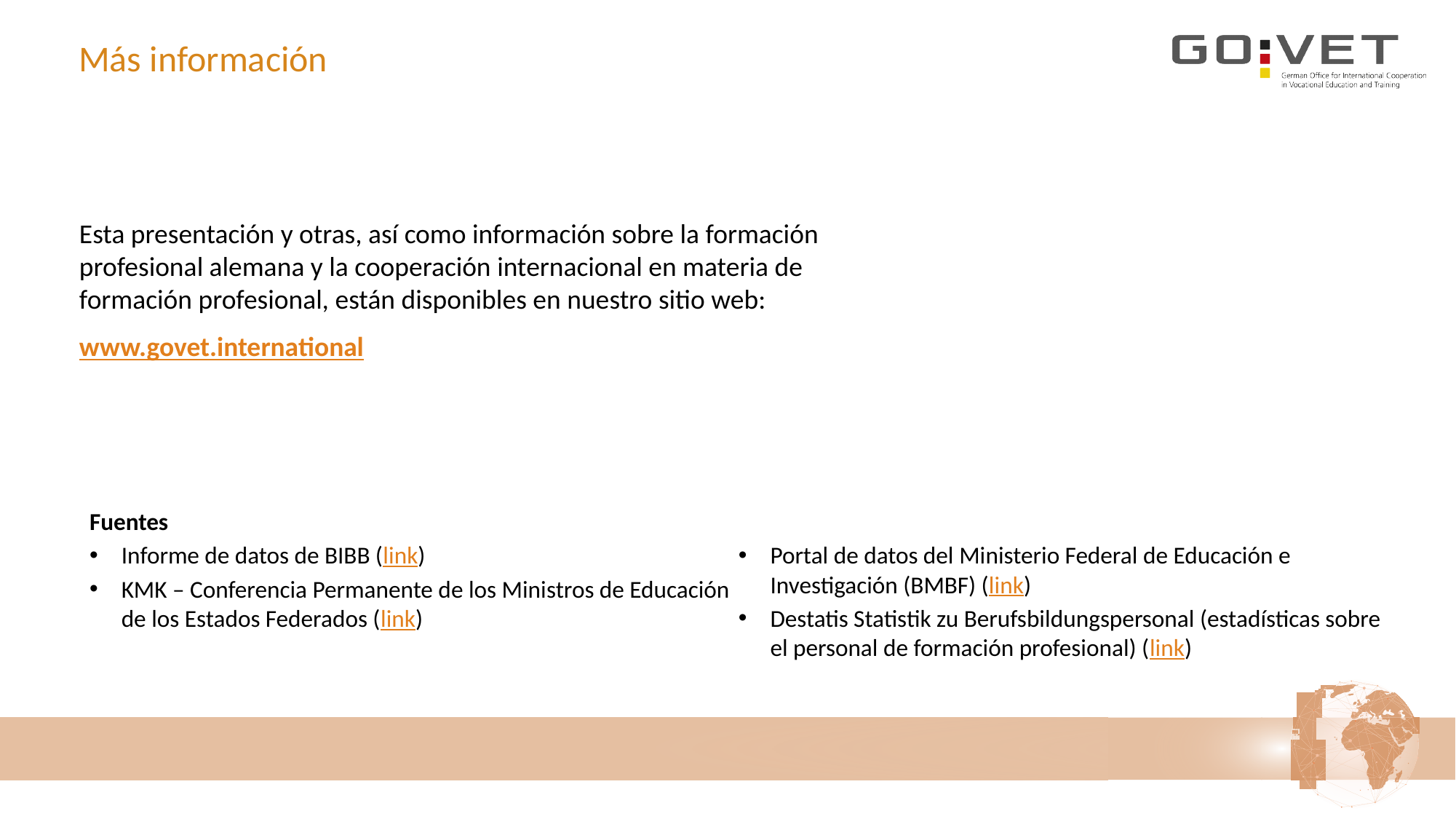

# Más información

Esta presentación y otras, así como información sobre la formación profesional alemana y la cooperación internacional en materia de formación profesional, están disponibles en nuestro sitio web:
www.govet.international

Fuentes
Informe de datos de BIBB (link)
KMK – Conferencia Permanente de los Ministros de Educación de los Estados Federados (link)

Portal de datos del Ministerio Federal de Educación e Investigación (BMBF) (link)
Destatis Statistik zu Berufsbildungspersonal (estadísticas sobre el personal de formación profesional) (link)